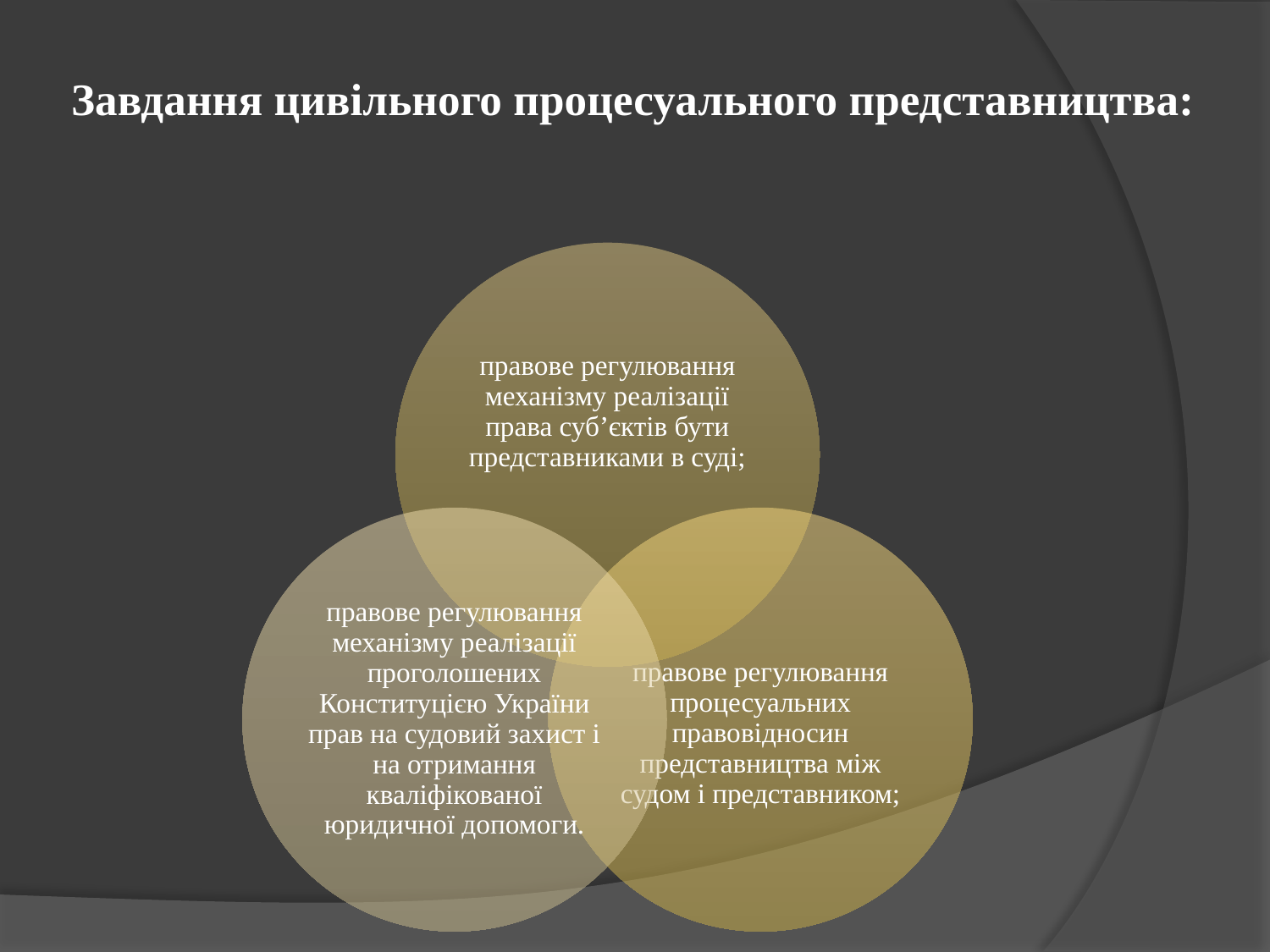

# Завдання цивільного процесуального представництва:
правове регулювання механізму реалізації права суб’єктів бути представниками в суді;
правове регулювання процесуальних правовідносин
представництва між судом і представником;
правове регулювання механізму реалізації проголошених Конституцією України прав на судовий захист і на отримання кваліфікованої юридичної допомоги.